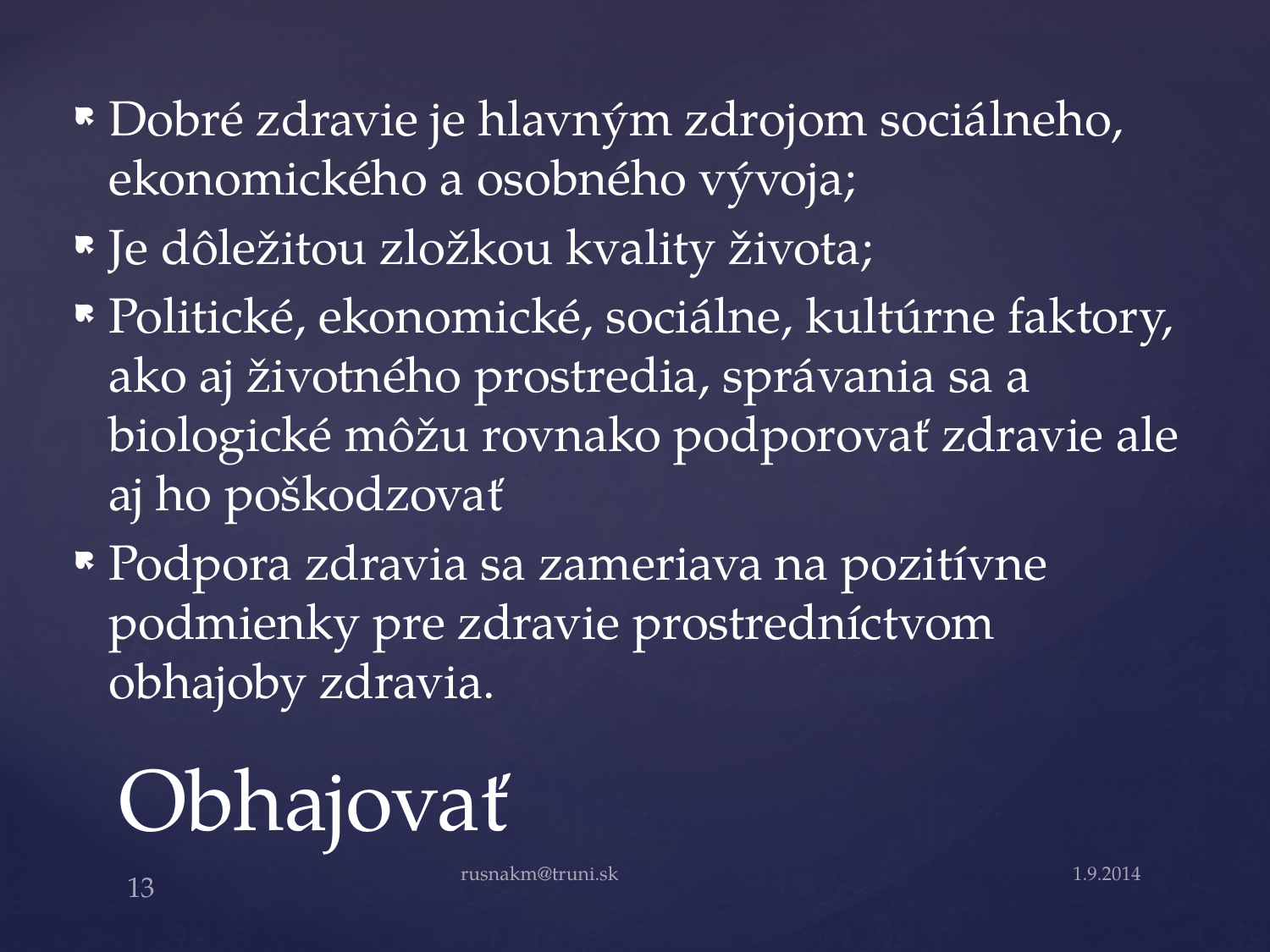

Dobré zdravie je hlavným zdrojom sociálneho, ekonomického a osobného vývoja;
Je dôležitou zložkou kvality života;
Politické, ekonomické, sociálne, kultúrne faktory, ako aj životného prostredia, správania sa a biologické môžu rovnako podporovať zdravie ale aj ho poškodzovať
Podpora zdravia sa zameriava na pozitívne podmienky pre zdravie prostredníctvom obhajoby zdravia.
# Obhajovať
rusnakm@truni.sk
1.9.2014
13